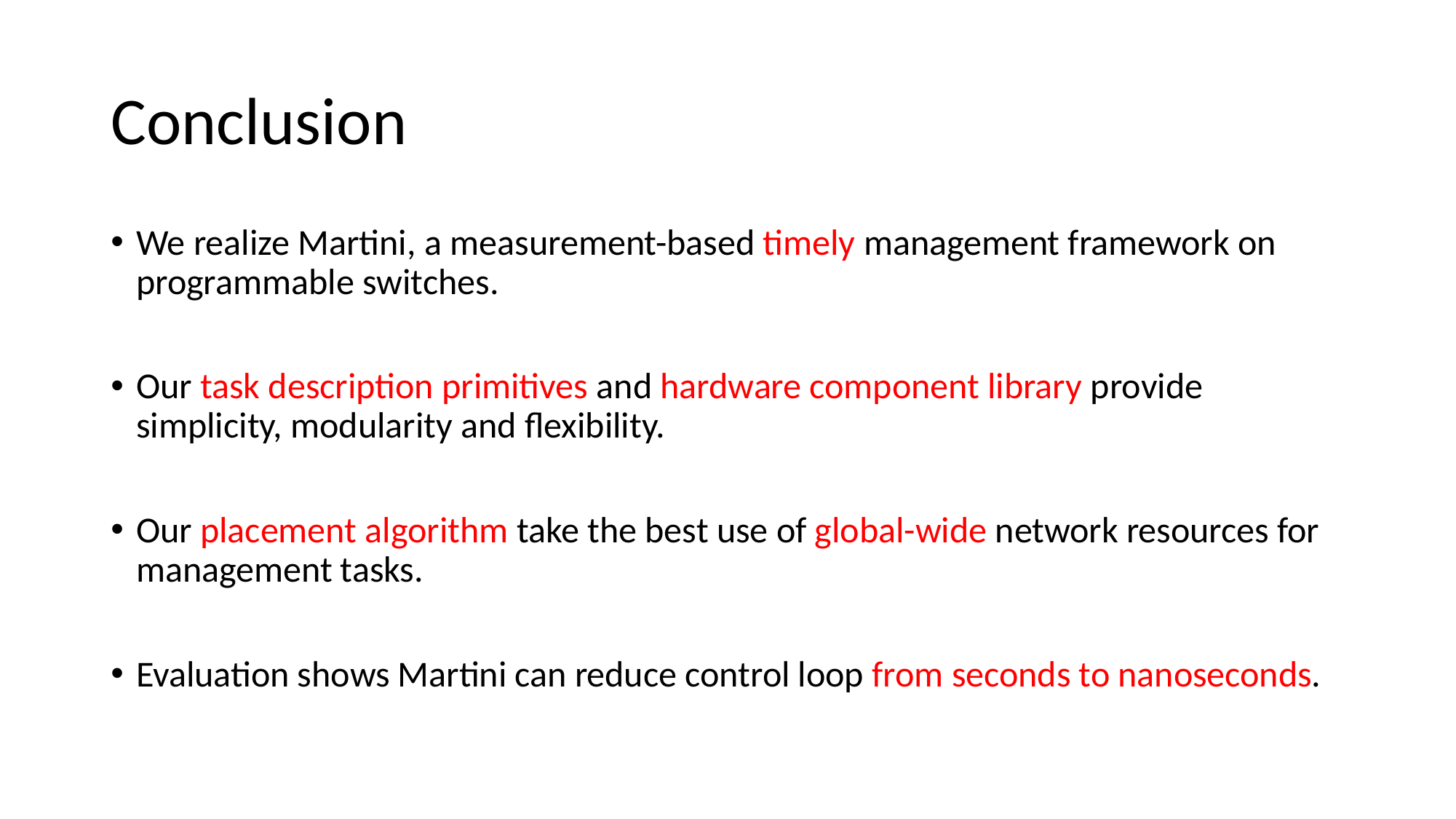

# Conclusion
We realize Martini, a measurement-based timely management framework on programmable switches.

Our task description primitives and hardware component library provide simplicity, modularity and flexibility.

Our placement algorithm take the best use of global-wide network resources for management tasks.

Evaluation shows Martini can reduce control loop from seconds to nanoseconds.